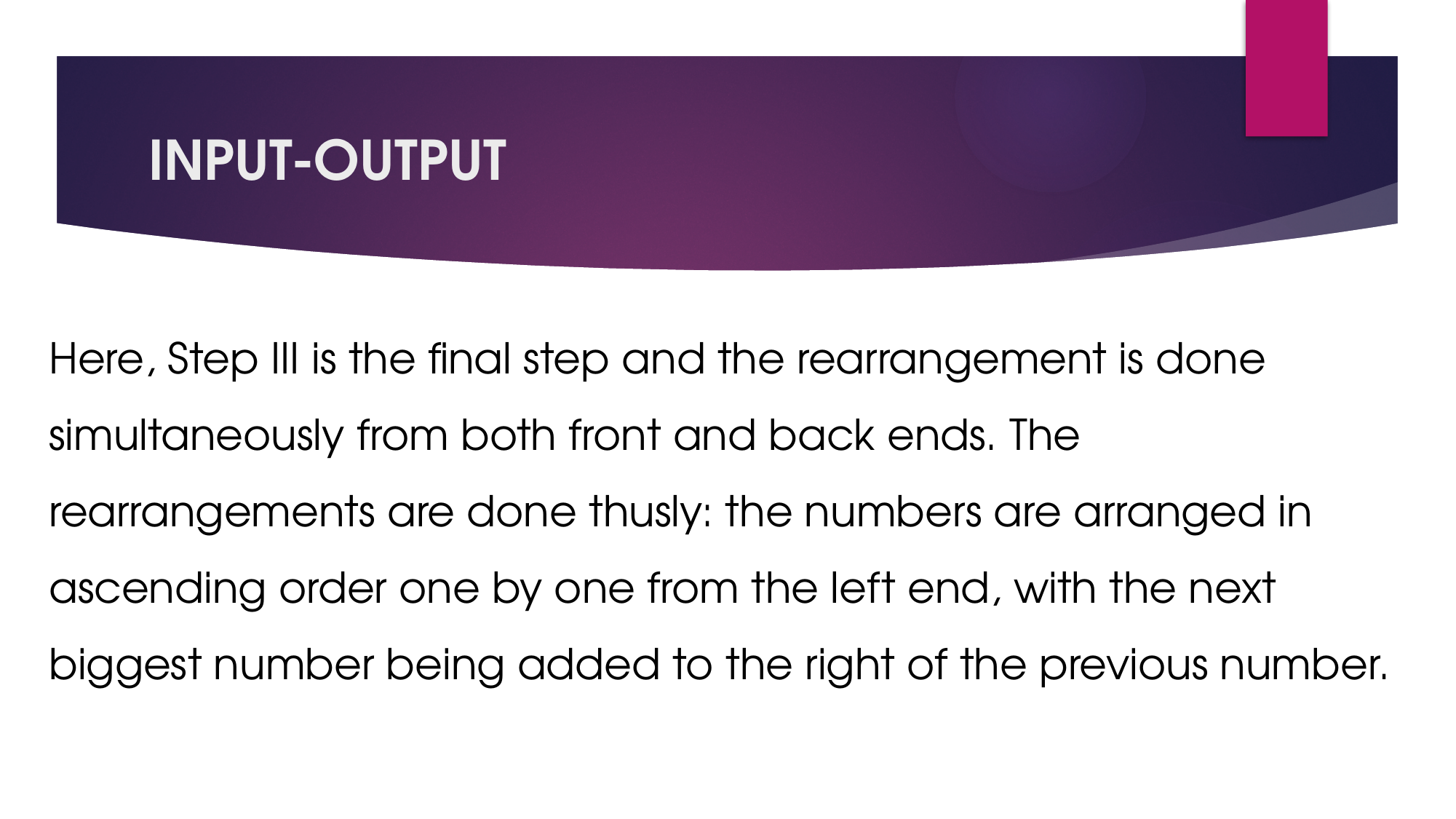

# INPUT-OUTPUT
Here, Step III is the final step and the rearrangement is done simultaneously from both front and back ends. The rearrangements are done thusly: the numbers are arranged in ascending order one by one from the left end, with the next biggest number being added to the right of the previous number.